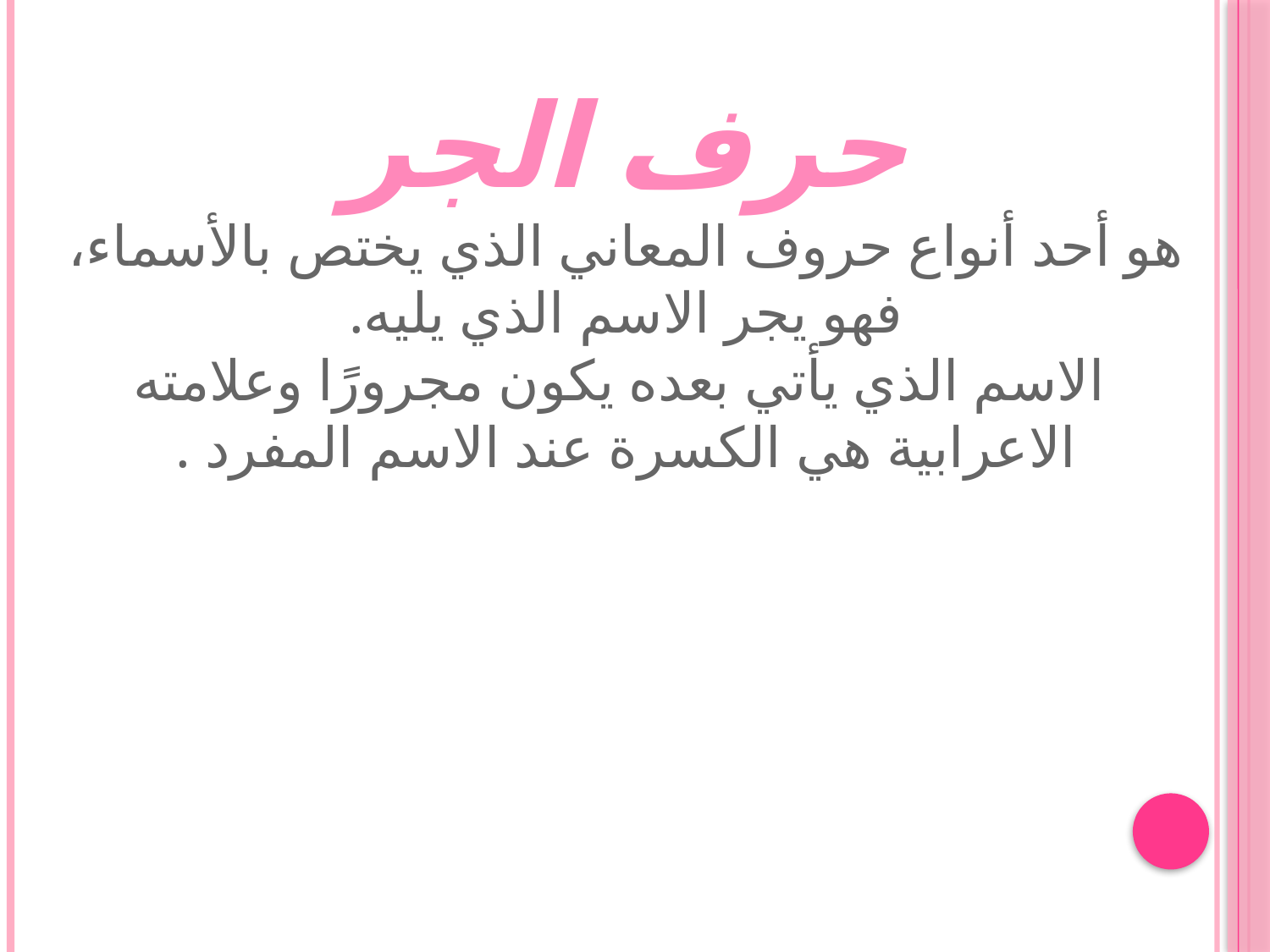

# حرف الجر هو أحد أنواع حروف المعاني الذي يختص بالأسماء، فهو يجر الاسم الذي يليه. الاسم الذي يأتي بعده يكون مجرورًا وعلامته الاعرابية هي الكسرة عند الاسم المفرد .